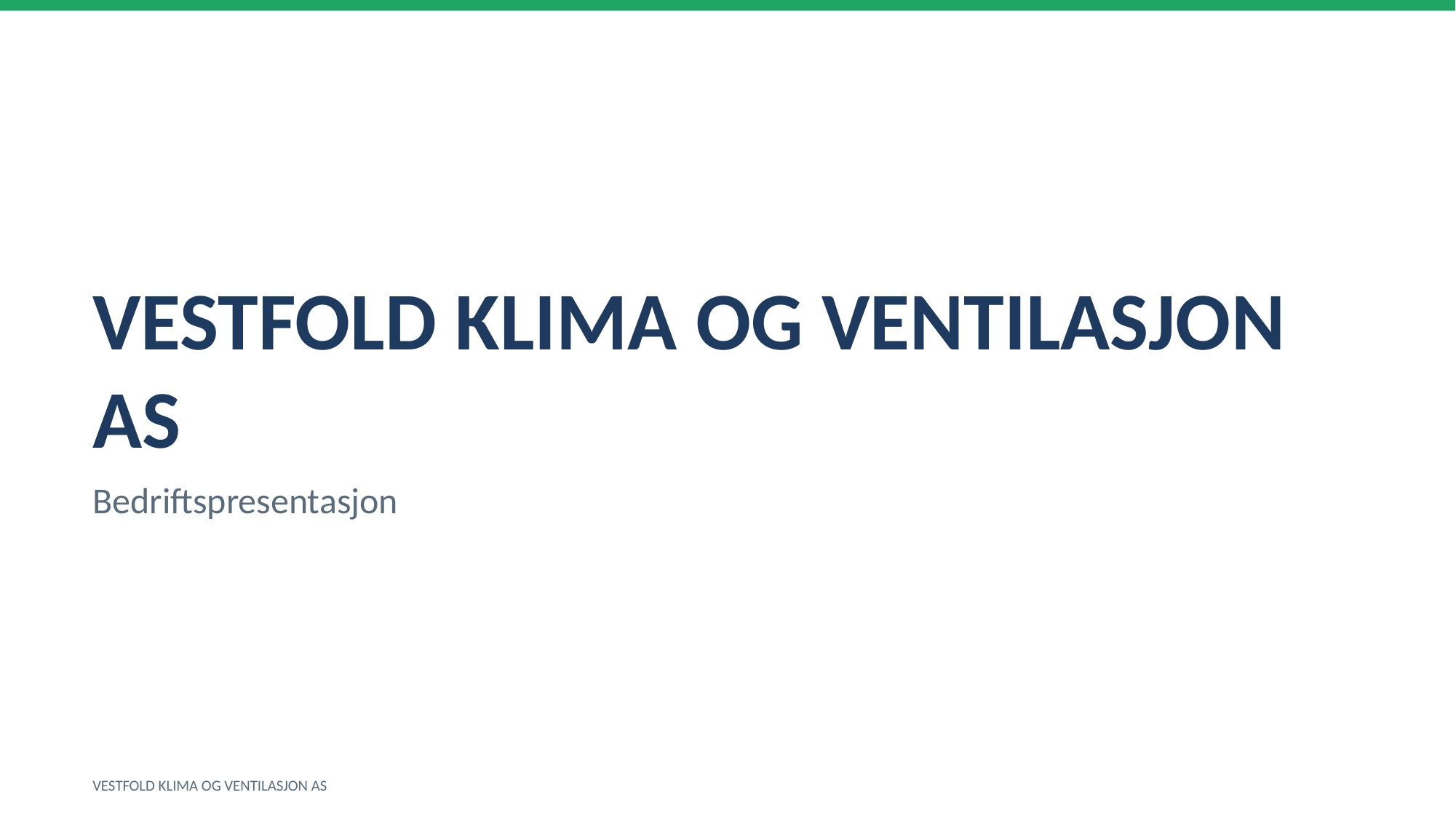

VESTFOLD KLIMA OG VENTILASJON AS
Bedriftspresentasjon
VESTFOLD KLIMA OG VENTILASJON AS